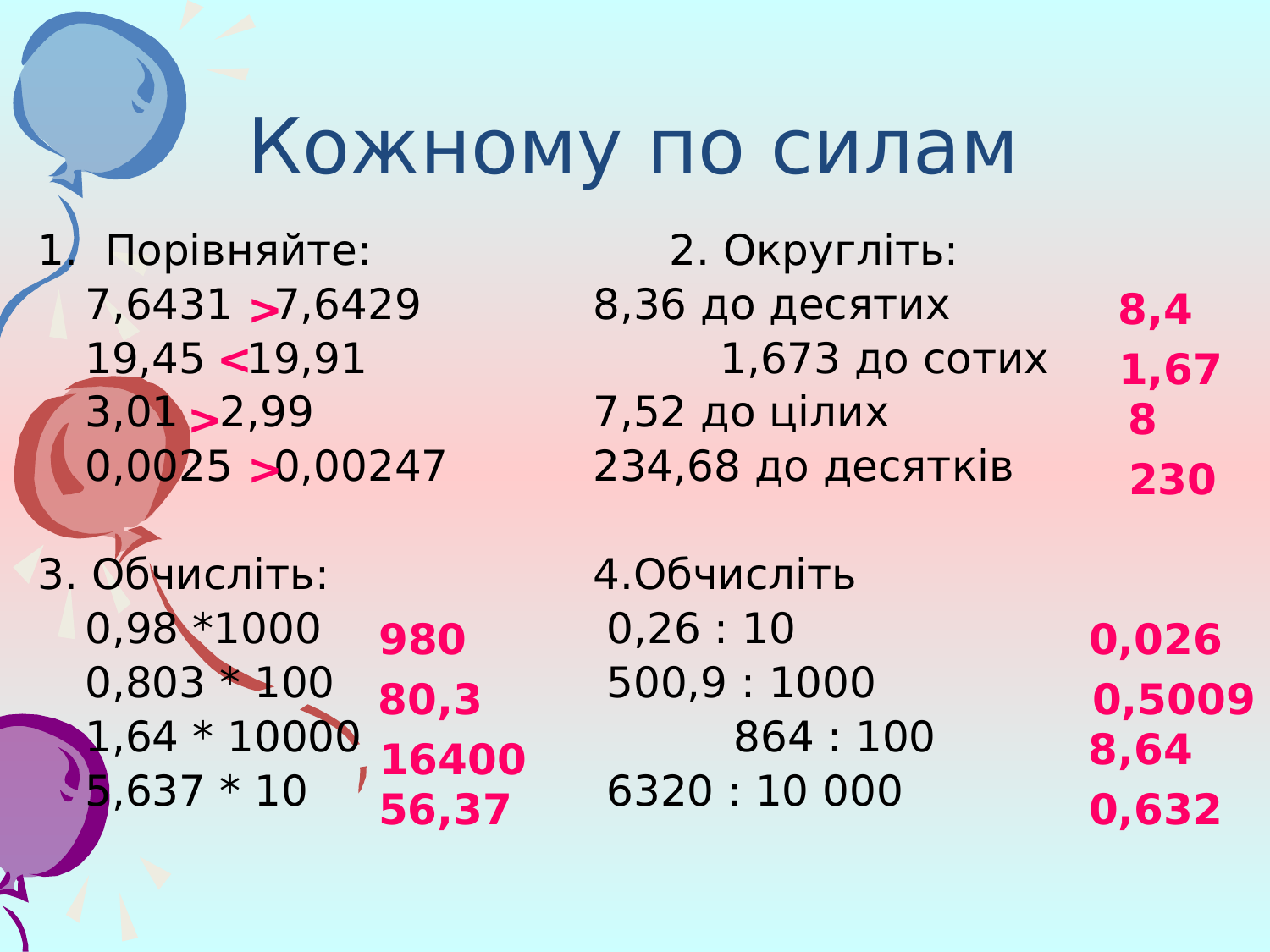

# Кожному по силам
1.  Порівняйте:                      2. Округліть:
	7,6431   7,6429		8,36 до десятих
	19,45   19,91			1,673 до сотих
	3,01   2,99			7,52 до цілих
	0,0025   0,00247		234,68 до десятків

3. Обчисліть:			4.Обчисліть
	0,98 *1000			 0,26 : 10
	0,803 * 100			 500,9 : 1000
	1,64 * 10000			 864 : 100
	5,637 * 10 			 6320 : 10 000
>
8,4
<
1,67
>
8
>
230
980
0,026
80,3
0,5009
8,64
16400
56,37
0,632